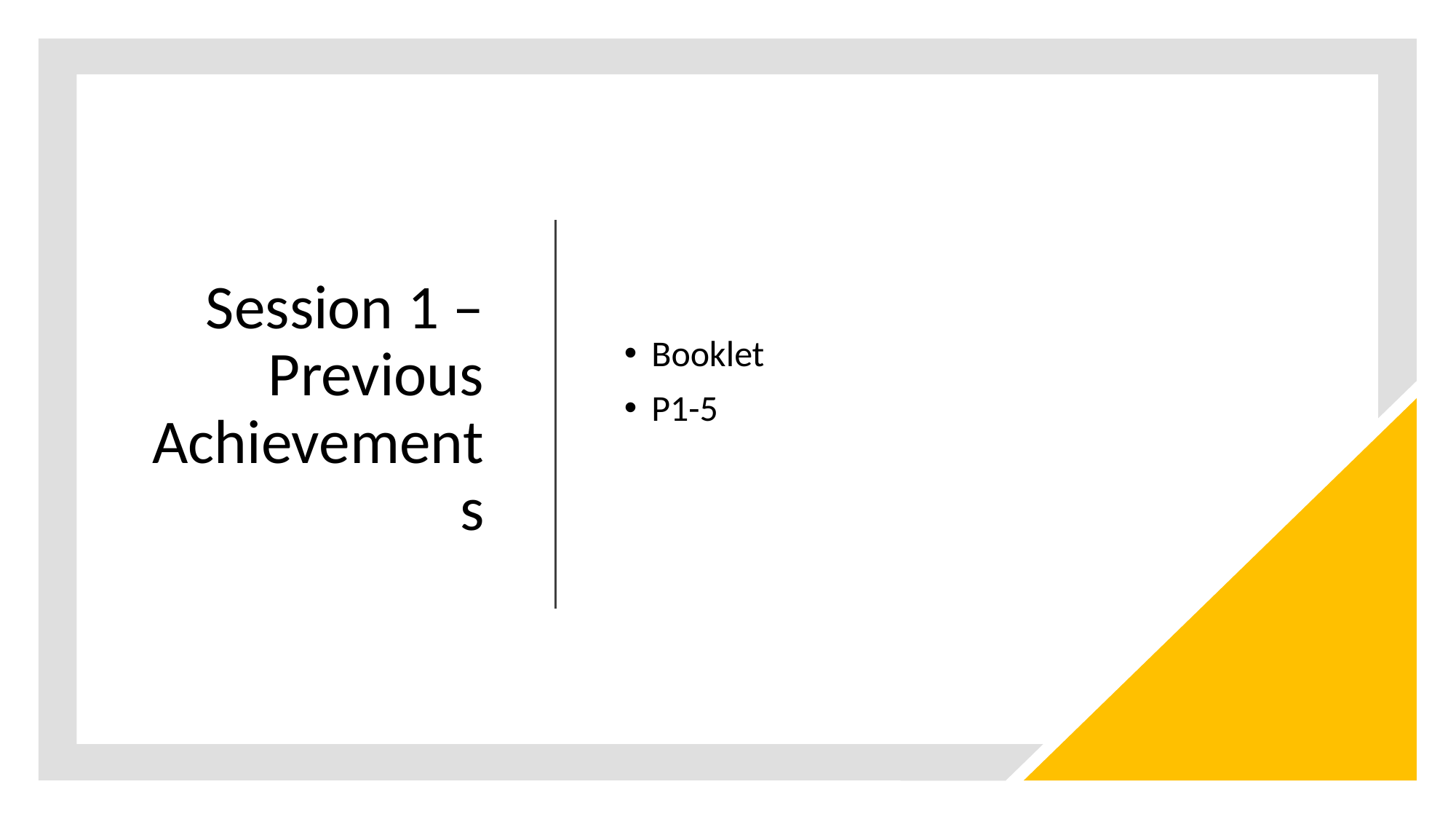

# Session 1 – Previous Achievements
Booklet
P1-5